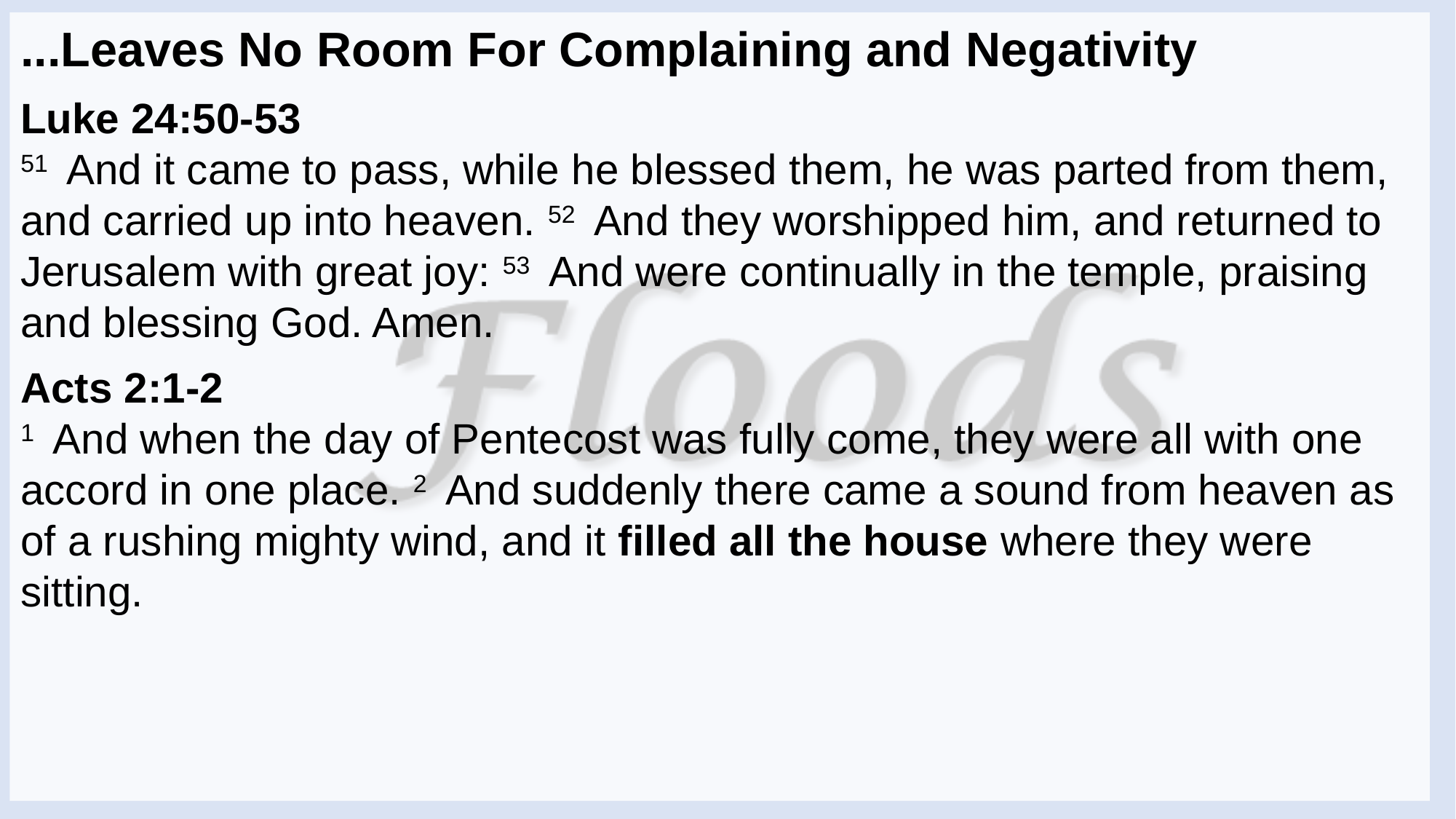

...Leaves No Room For Complaining and Negativity
Luke 24:50-53
51  And it came to pass, while he blessed them, he was parted from them, and carried up into heaven. 52  And they worshipped him, and returned to Jerusalem with great joy: 53  And were continually in the temple, praising and blessing God. Amen.
Acts 2:1-2
1  And when the day of Pentecost was fully come, they were all with one accord in one place. 2  And suddenly there came a sound from heaven as of a rushing mighty wind, and it filled all the house where they were sitting.